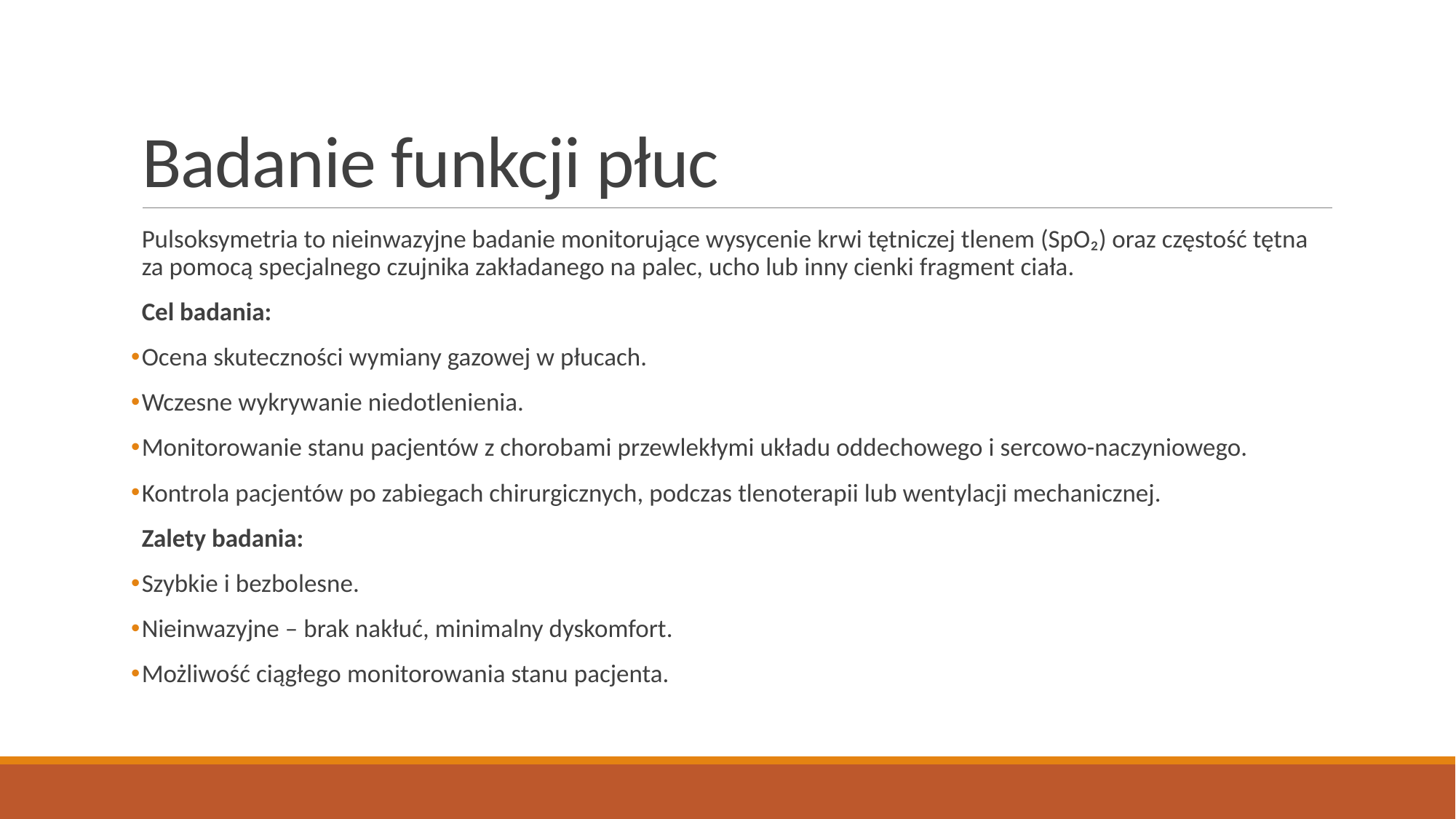

# Badanie funkcji płuc
Pulsoksymetria to nieinwazyjne badanie monitorujące wysycenie krwi tętniczej tlenem (SpO₂) oraz częstość tętna za pomocą specjalnego czujnika zakładanego na palec, ucho lub inny cienki fragment ciała.
Cel badania:
Ocena skuteczności wymiany gazowej w płucach.
Wczesne wykrywanie niedotlenienia.
Monitorowanie stanu pacjentów z chorobami przewlekłymi układu oddechowego i sercowo-naczyniowego.
Kontrola pacjentów po zabiegach chirurgicznych, podczas tlenoterapii lub wentylacji mechanicznej.
Zalety badania:
Szybkie i bezbolesne.
Nieinwazyjne – brak nakłuć, minimalny dyskomfort.
Możliwość ciągłego monitorowania stanu pacjenta.